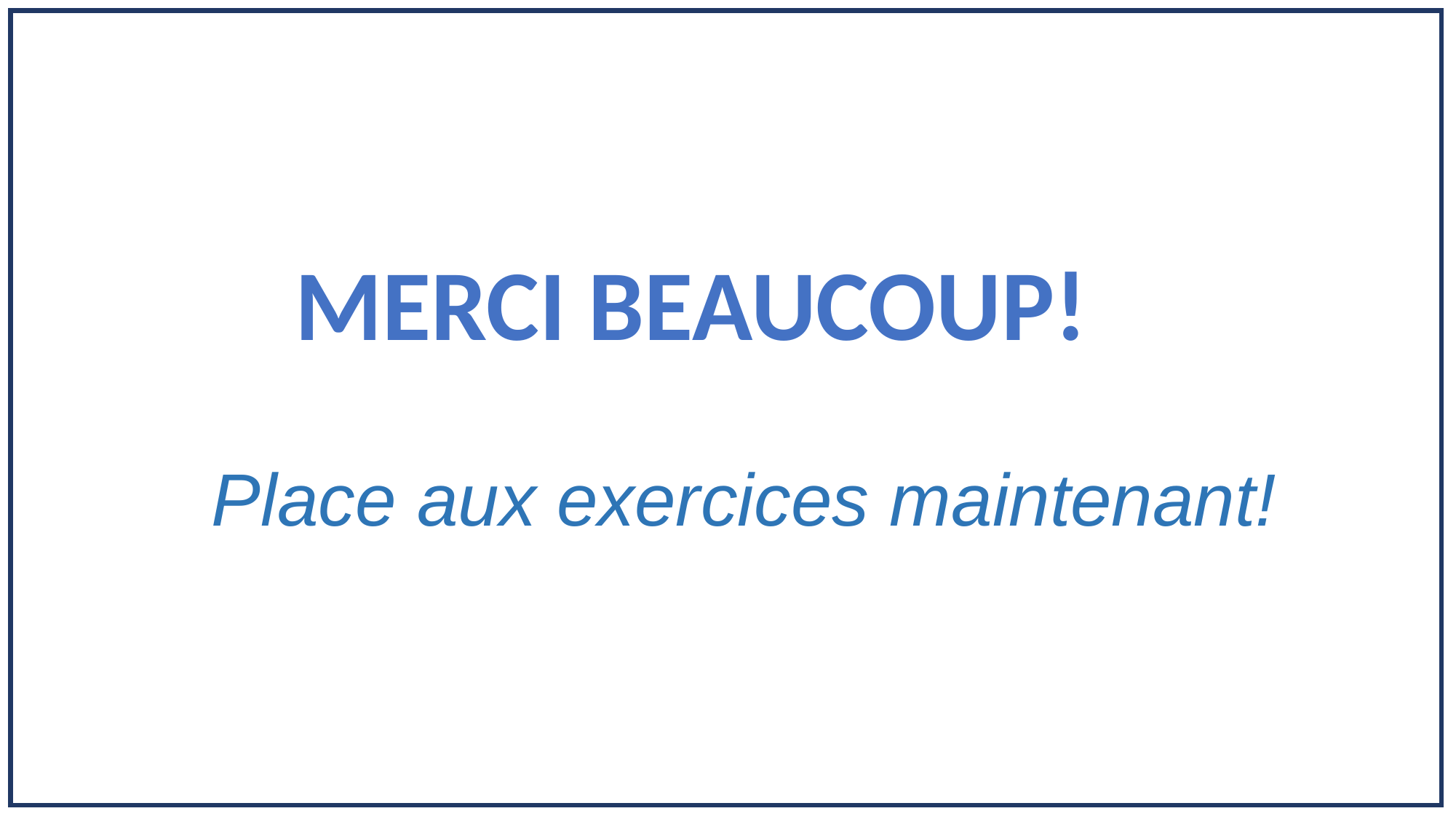

MERCI BEAUCOUP!
# Place aux exercices maintenant!